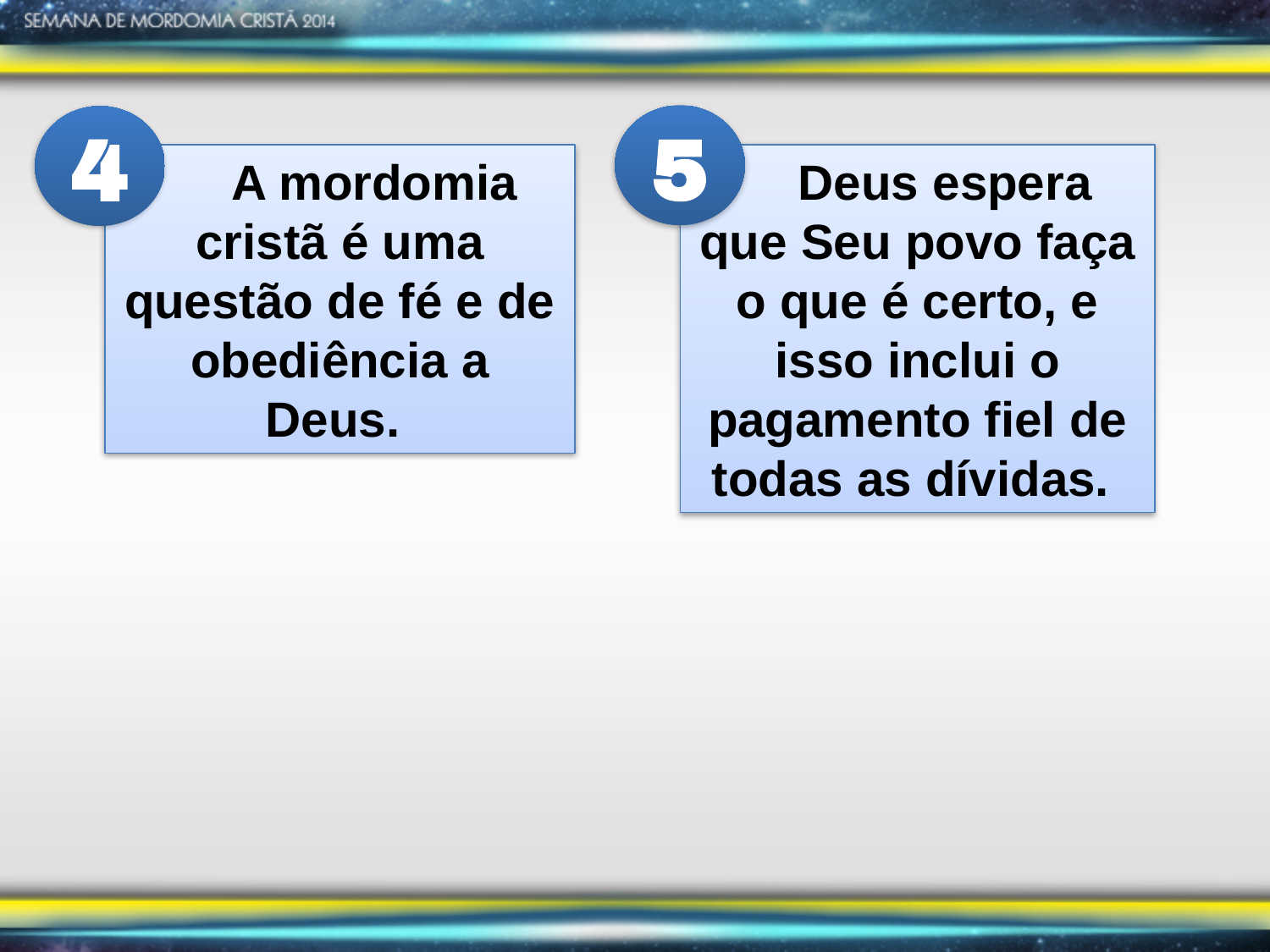

5
    Deus espera que Seu povo faça o que é certo, e isso inclui o pagamento fiel de todas as dívidas.
4
     A mordomia cristã é uma questão de fé e de obediência a Deus.